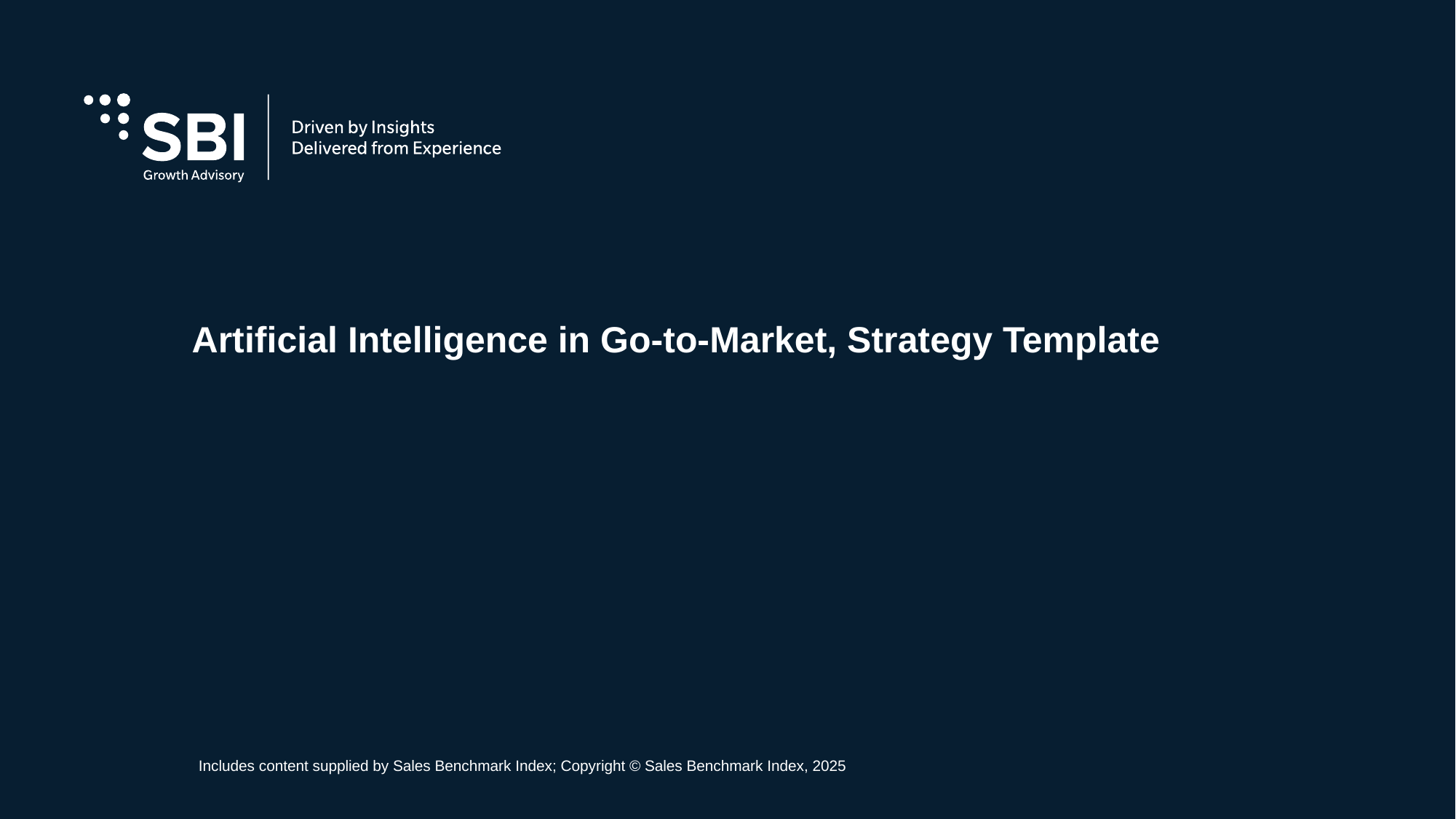

# Artificial Intelligence in Go-to-Market, Strategy Template